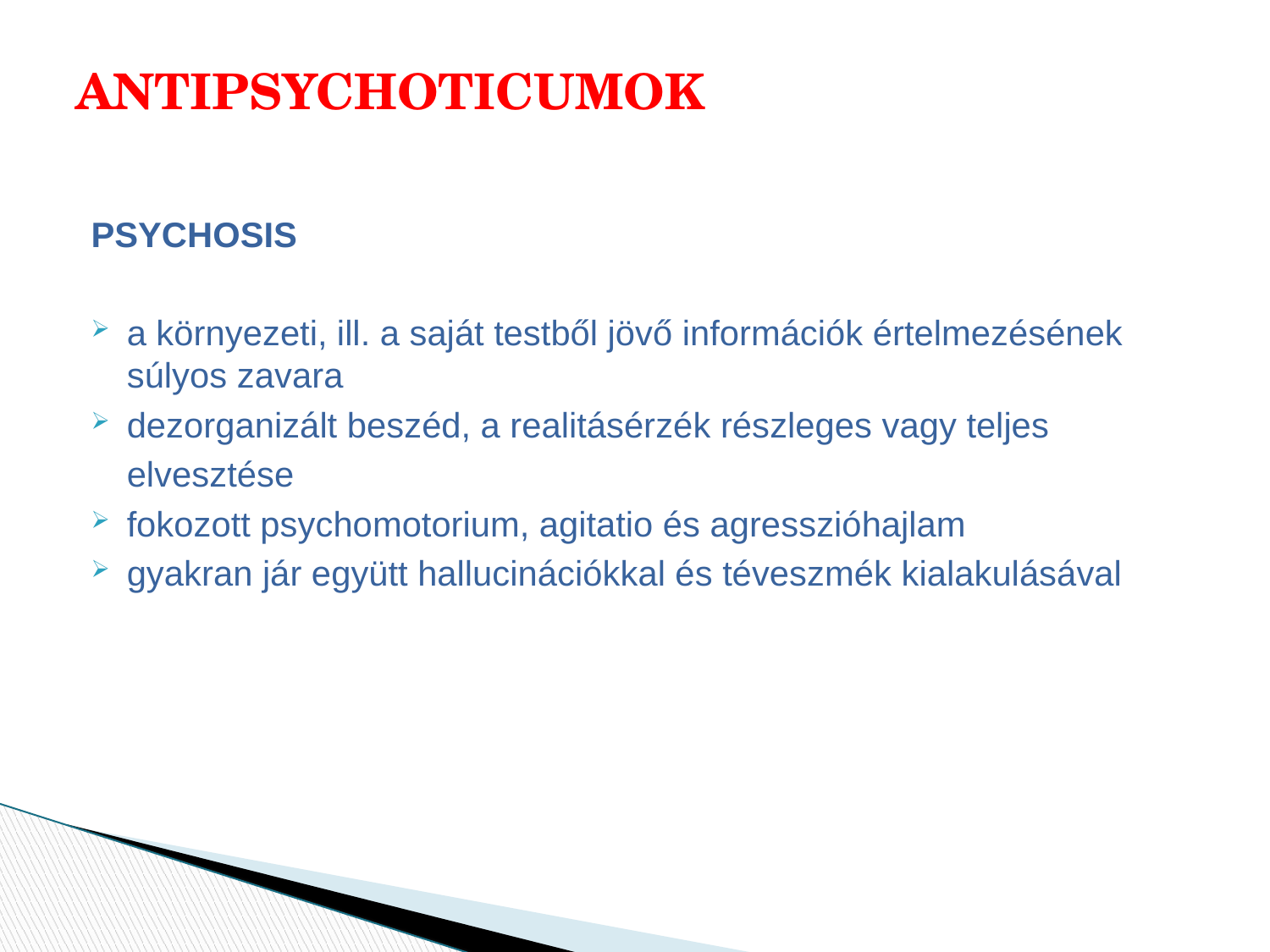

# ANTIPSYCHOTICUMOK
PSYCHOSIS

a környezeti, ill. a saját testből jövő információk értelmezésének súlyos zavara
dezorganizált beszéd, a realitásérzék részleges vagy teljes
	elvesztése
fokozott psychomotorium, agitatio és agresszióhajlam
gyakran jár együtt hallucinációkkal és téveszmék kialakulásával